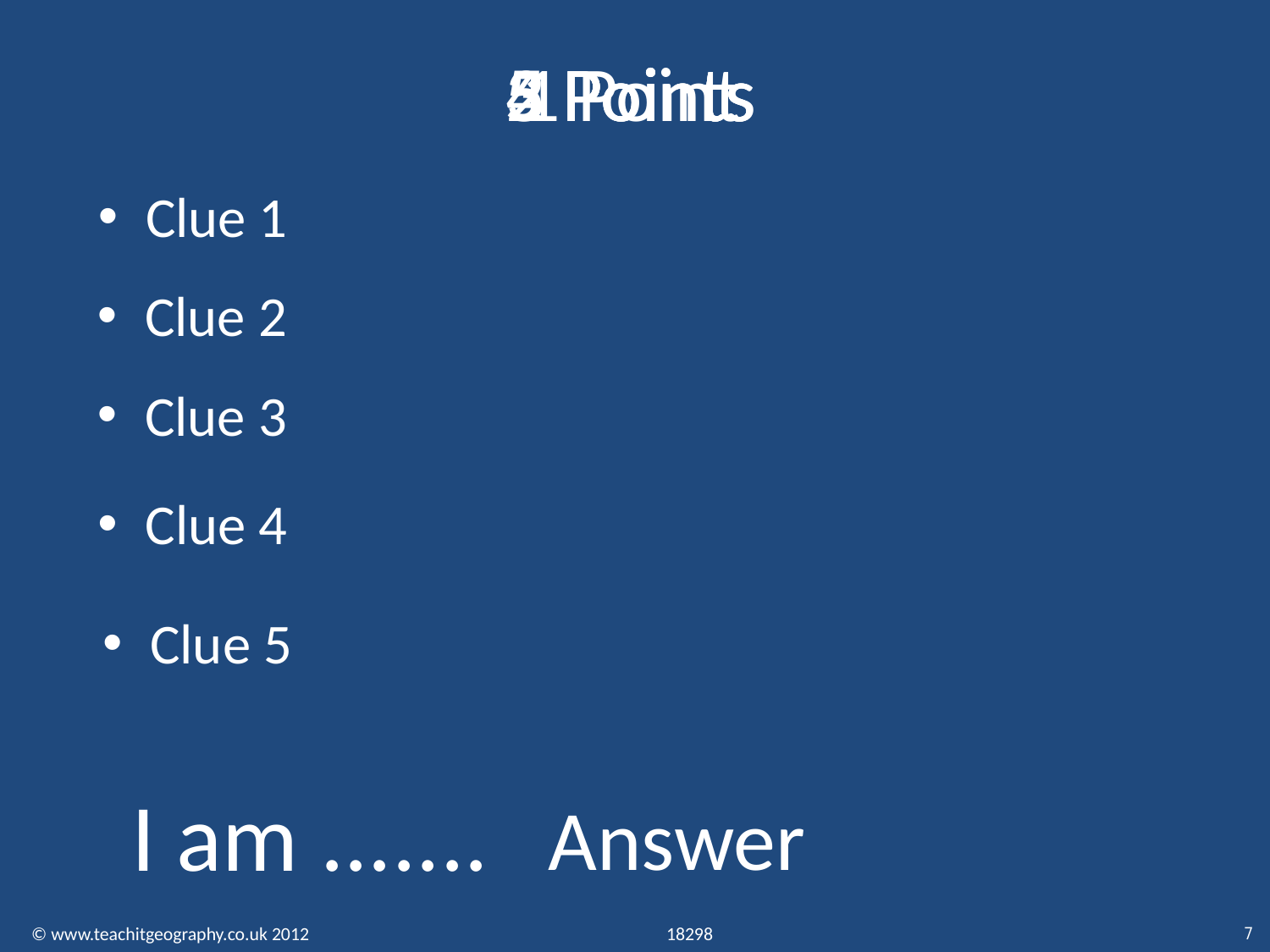

# 5 Points
4 Points
3 Points
2 Points
1 Point
Clue 1
Clue 2
Clue 3
Clue 4
Clue 5
I am .......
Answer
7